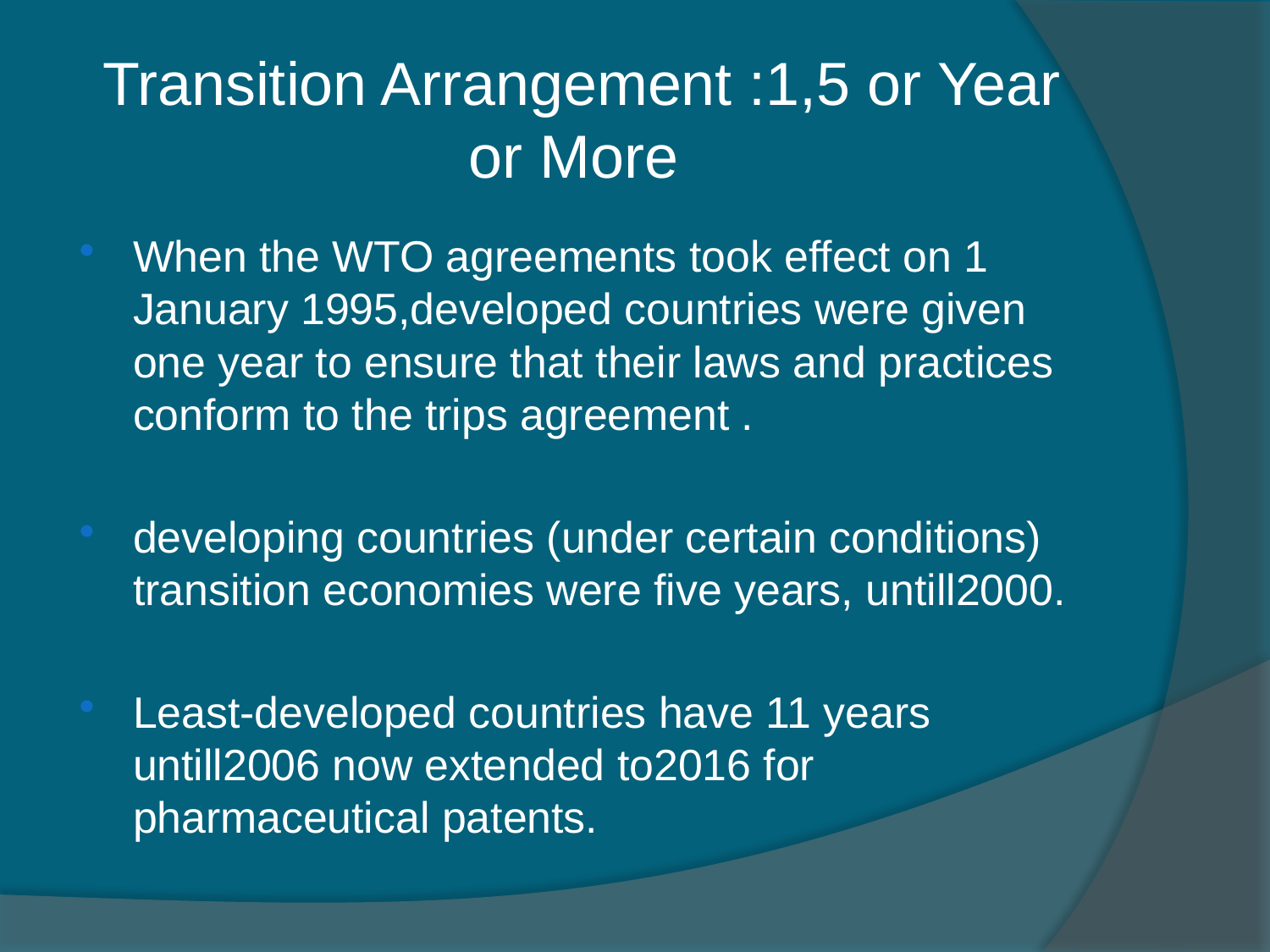

# Transition Arrangement :1,5 or Year or More
When the WTO agreements took effect on 1 January 1995,developed countries were given one year to ensure that their laws and practices conform to the trips agreement .

developing countries (under certain conditions) transition economies were five years, untill2000.

Least-developed countries have 11 years untill2006 now extended to2016 for pharmaceutical patents.